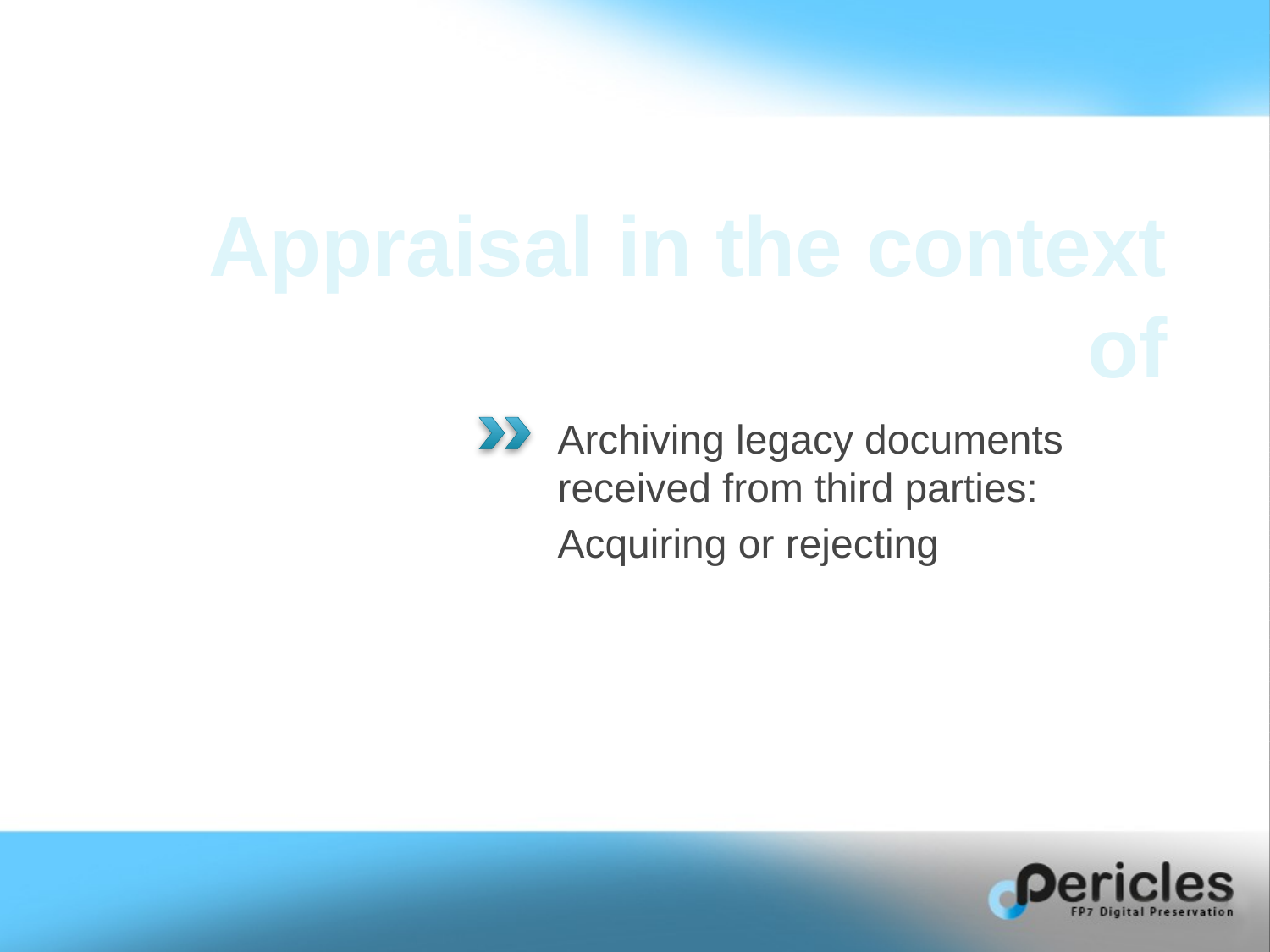

# Appraisal in the context of
Archiving legacy documents received from third parties:
Acquiring or rejecting